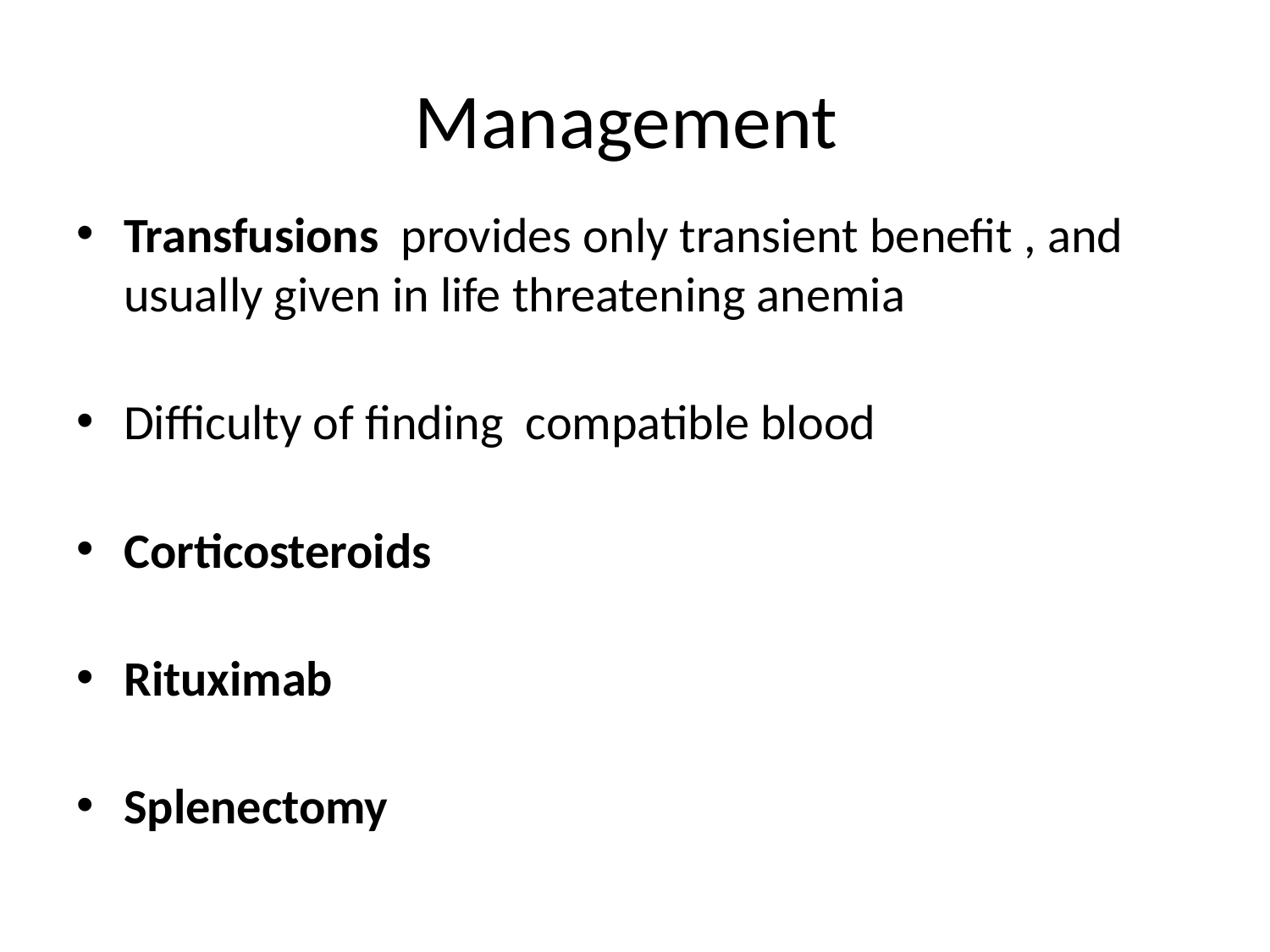

# Management
Transfusions  provides only transient benefit , and usually given in life threatening anemia
Difficulty of finding  compatible blood
Corticosteroids
Rituximab
Splenectomy